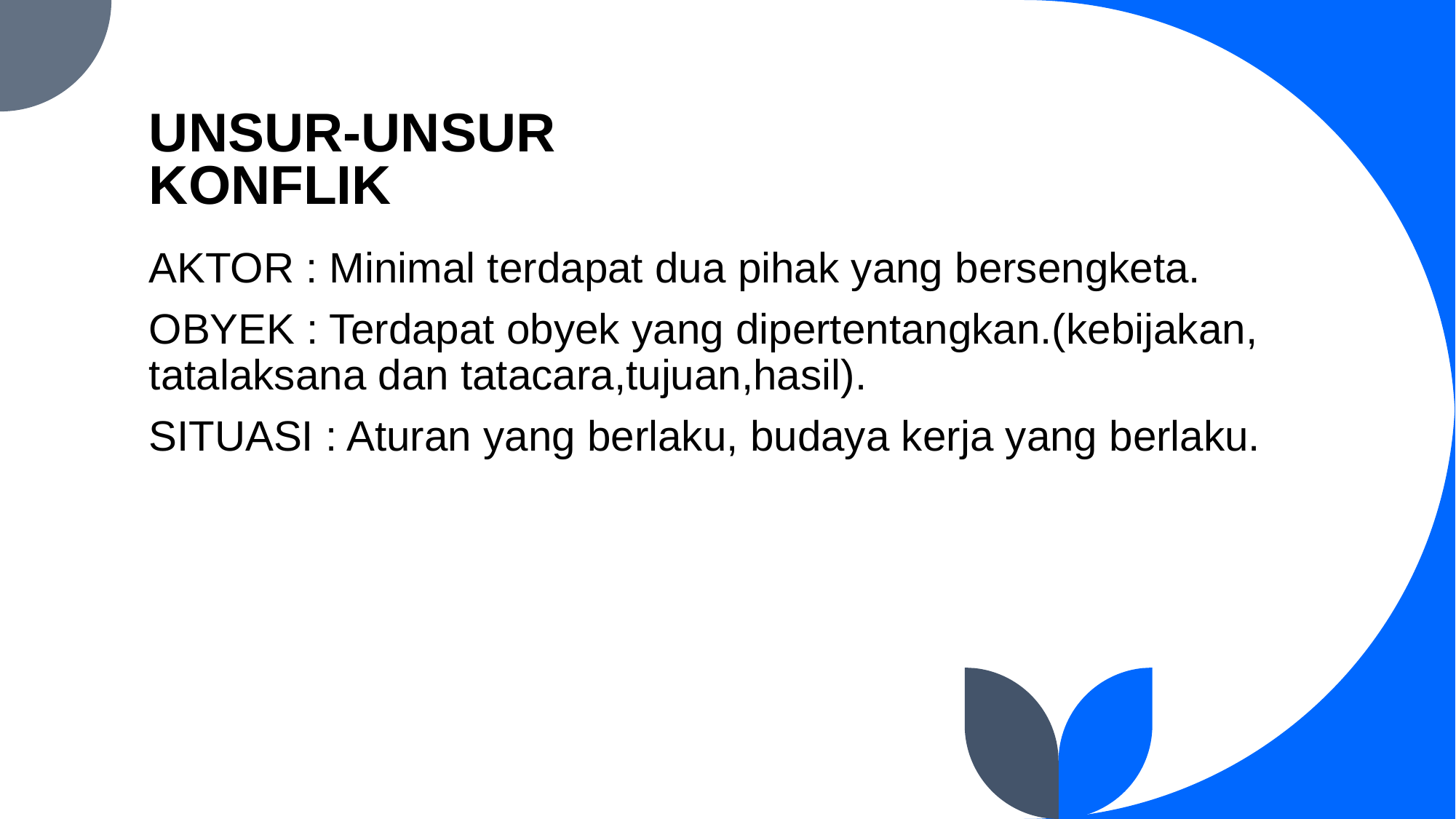

# UNSUR-UNSUR KONFLIK
AKTOR : Minimal terdapat dua pihak yang bersengketa.
OBYEK : Terdapat obyek yang dipertentangkan.(kebijakan, tatalaksana dan tatacara,tujuan,hasil).
SITUASI : Aturan yang berlaku, budaya kerja yang berlaku.